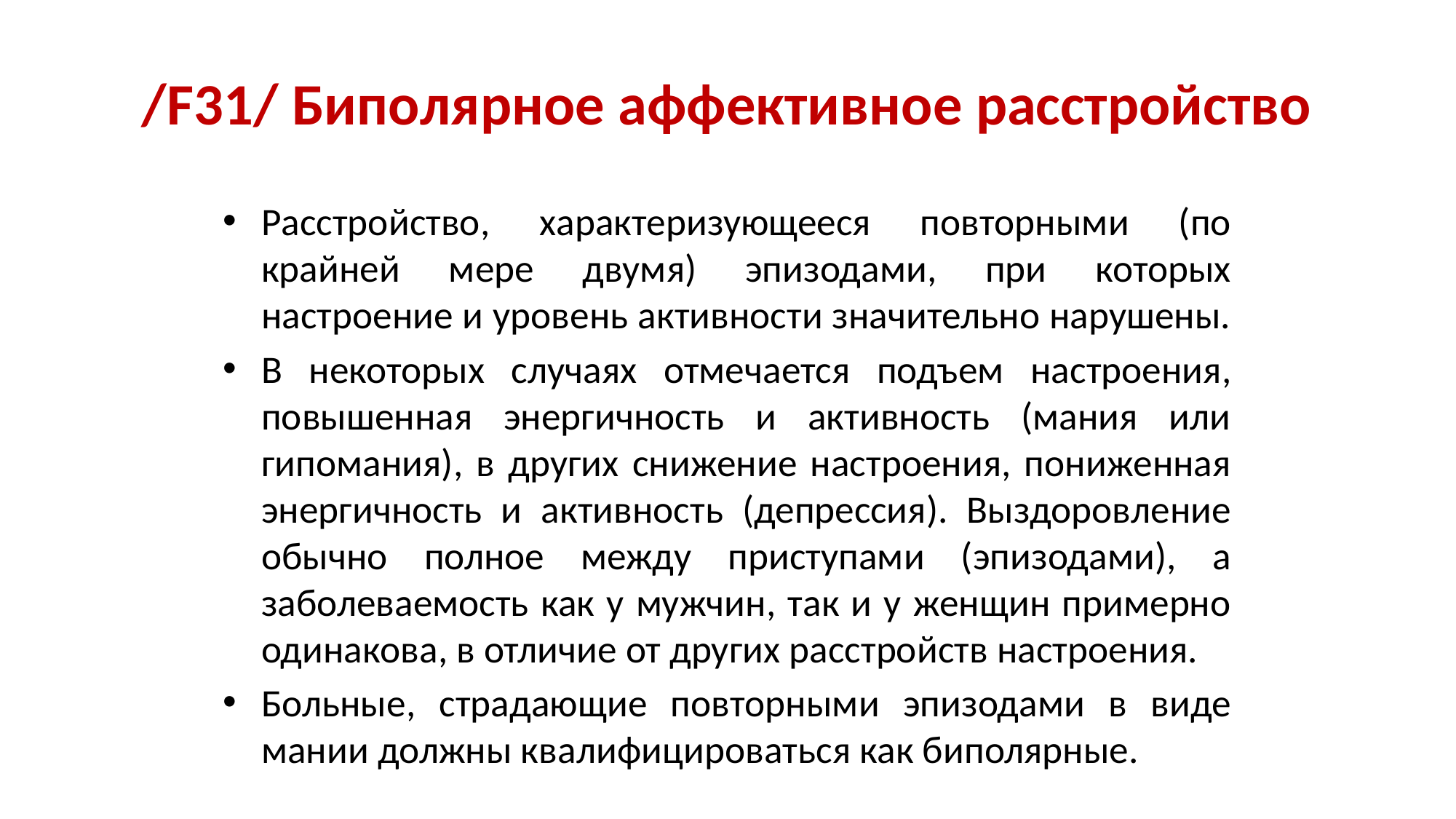

# /F31/ Биполярное аффективное расстройство
Расстройство, характеризующееся повторными (по крайней мере двумя) эпизодами, при которых настроение и уровень активности значительно нарушены.
В некоторых случаях отмечается подъем настроения, повышенная энергичность и активность (мания или гипомания), в других снижение настроения, пониженная энергичность и активность (депрессия). Выздоровление обычно полное между приступами (эпизодами), а заболеваемость как у мужчин, так и у женщин примерно одинакова, в отличие от других расстройств настроения.
Больные, страдающие повторными эпизодами в виде мании должны квалифицироваться как биполярные.